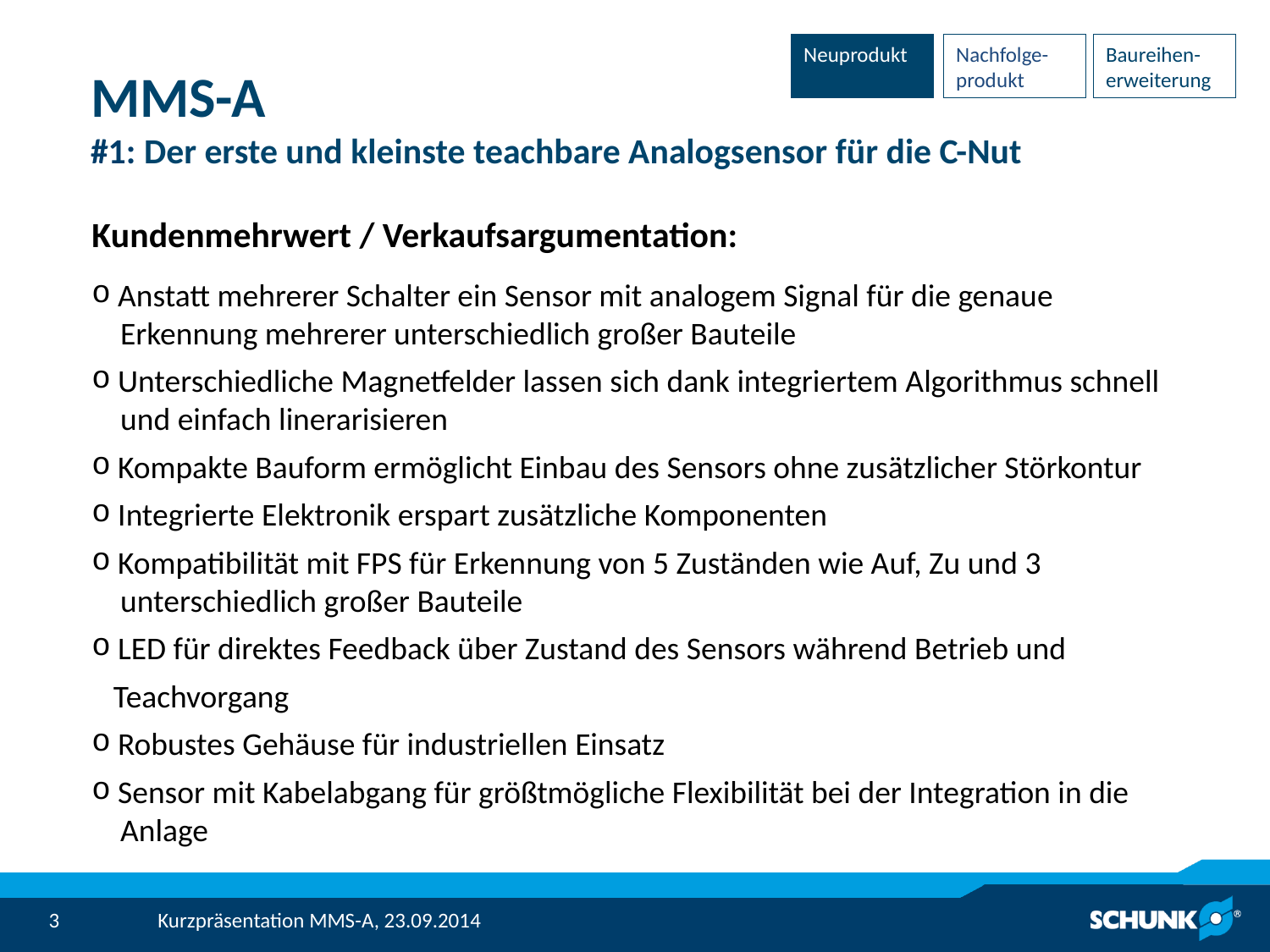

Neuprodukt

Nachfolge-produkt
Baureihen-erweiterung
# MMS-A #1: Der erste und kleinste teachbare Analogsensor für die C-Nut
Kundenmehrwert / Verkaufsargumentation:
 Anstatt mehrerer Schalter ein Sensor mit analogem Signal für die genaue
    Erkennung mehrerer unterschiedlich großer Bauteile
 Unterschiedliche Magnetfelder lassen sich dank integriertem Algorithmus schnell
    und einfach linerarisieren
 Kompakte Bauform ermöglicht Einbau des Sensors ohne zusätzlicher Störkontur
 Integrierte Elektronik erspart zusätzliche Komponenten
 Kompatibilität mit FPS für Erkennung von 5 Zuständen wie Auf, Zu und 3
    unterschiedlich großer Bauteile
 LED für direktes Feedback über Zustand des Sensors während Betrieb und
   Teachvorgang
 Robustes Gehäuse für industriellen Einsatz
 Sensor mit Kabelabgang für größtmögliche Flexibilität bei der Integration in die
    Anlage

Kurzpräsentation MMS-A, 23.09.2014
3